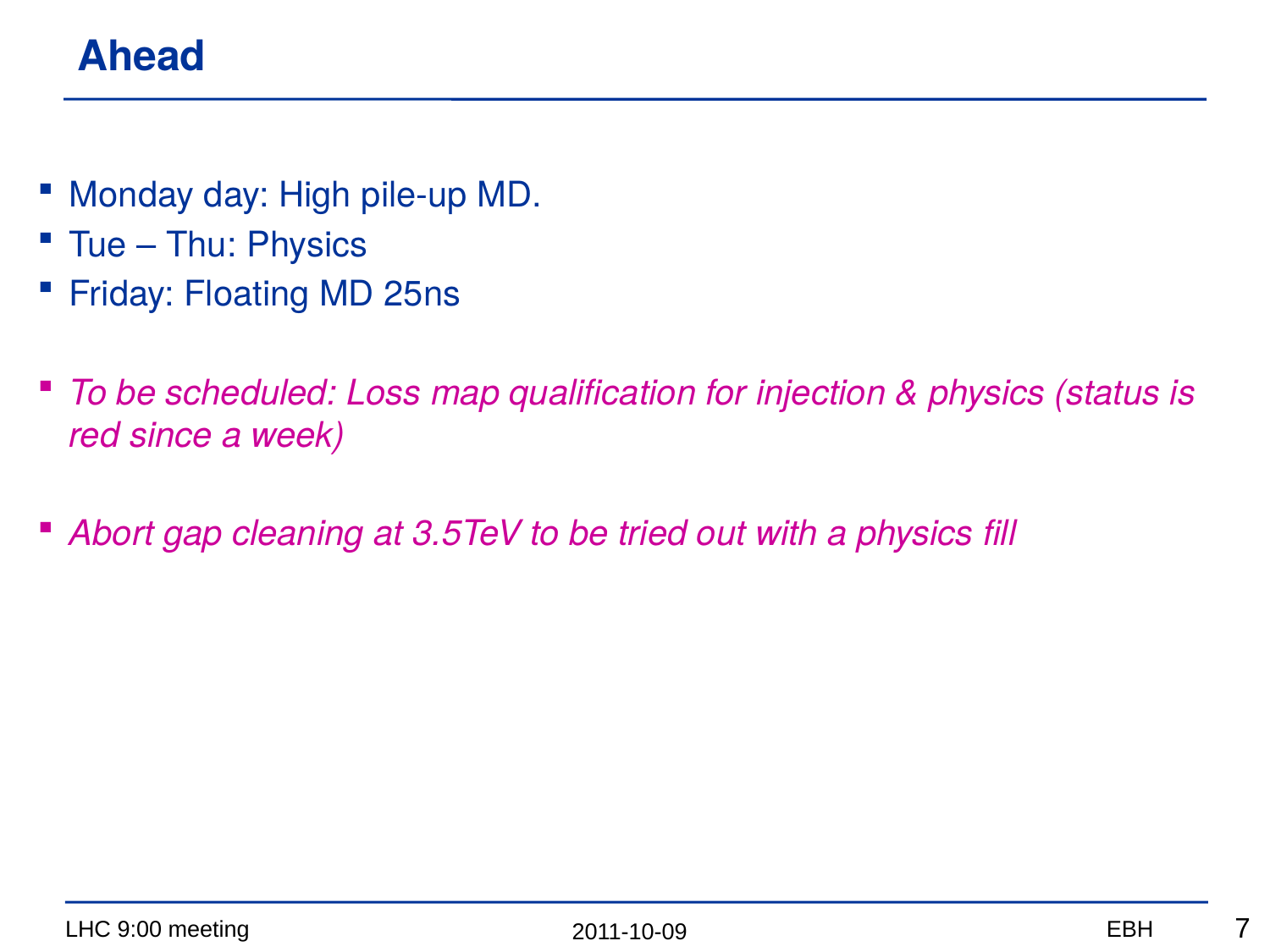

# Ahead

Monday day: High pile-up MD.
Tue – Thu: Physics
Friday: Floating MD 25ns

To be scheduled: Loss map qualification for injection & physics (status is red since a week)

Abort gap cleaning at 3.5TeV to be tried out with a physics fill